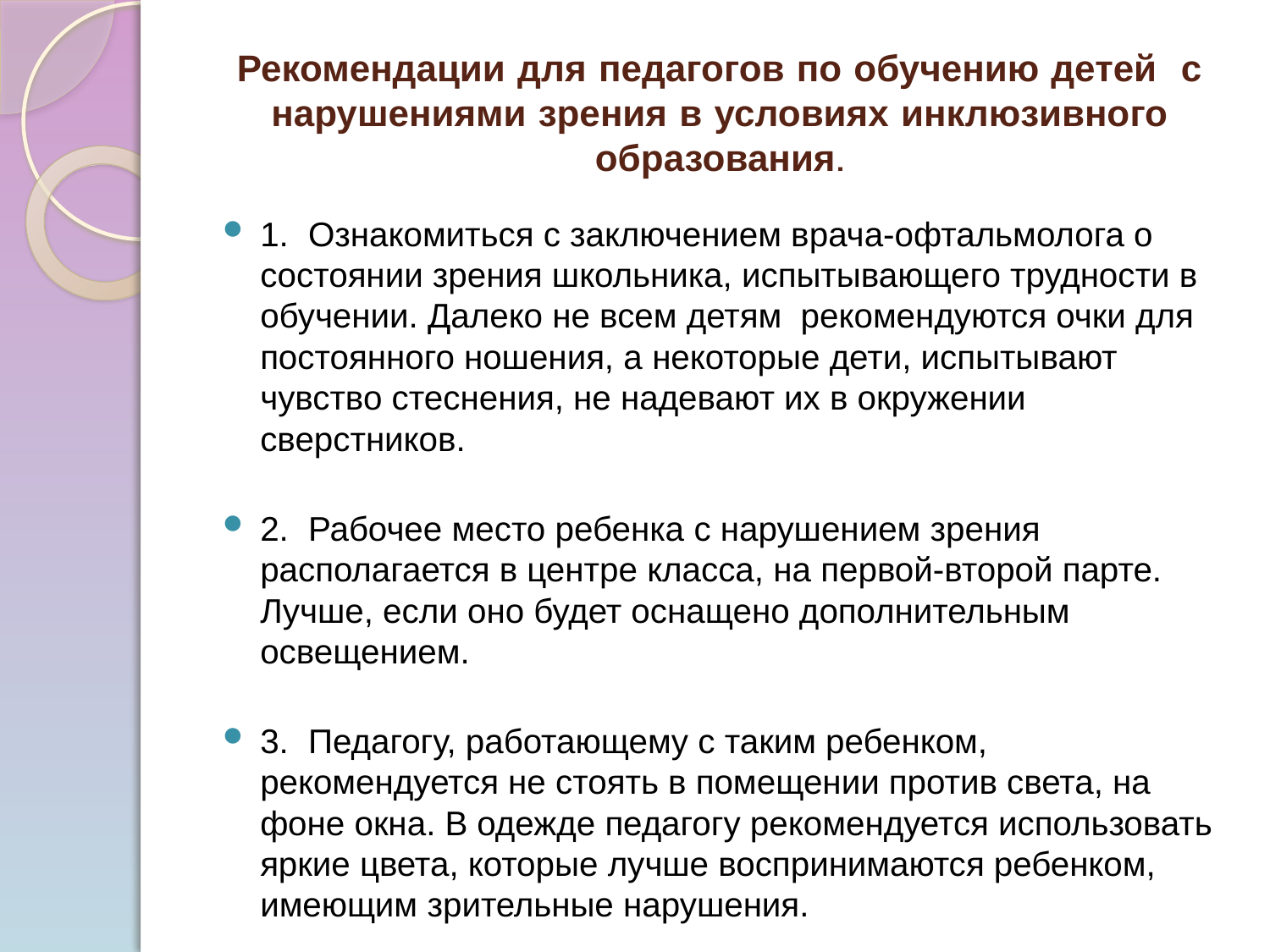

# Рекомендации для педагогов по обучению детей  с нарушениями зрения в условиях инклюзивного образования.
1.	Ознакомиться с заключением врача-офтальмолога о состоянии зрения школьника, испытывающего трудности в обучении. Далеко не всем детям  рекомендуются очки для постоянного ношения, а некоторые дети, испытывают чувство стеснения, не надевают их в окружении сверстников.

2.	Рабочее место ребенка с нарушением зрения располагается в центре класса, на первой-второй парте. Лучше, если оно будет оснащено дополнительным освещением.

3.	Педагогу, работающему с таким ребенком, рекомендуется не стоять в помещении против света, на фоне окна. В одежде педагогу рекомендуется использовать яркие цвета, которые лучше воспринимаются ребенком, имеющим зрительные нарушения.